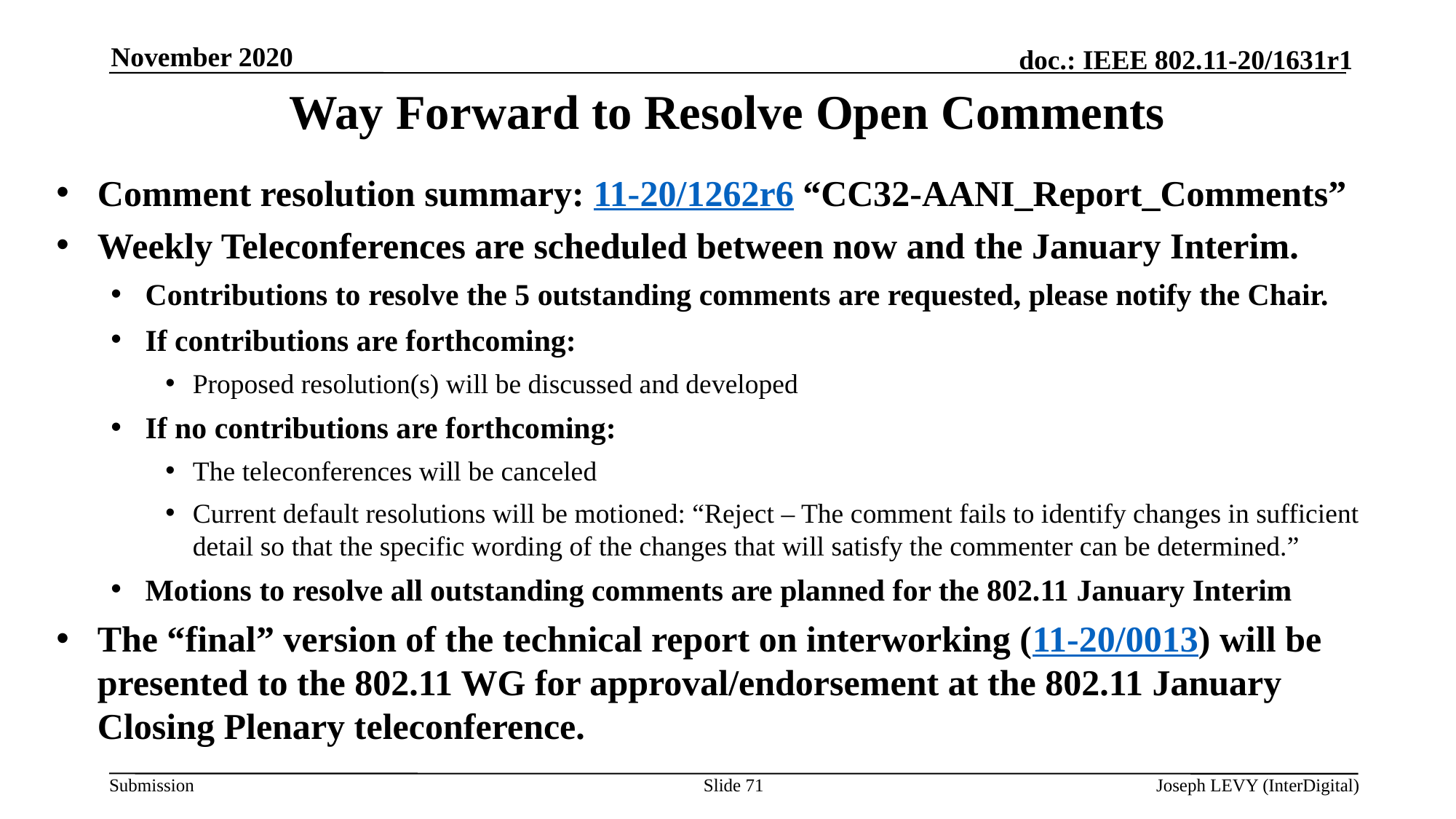

November 2020
# Way Forward to Resolve Open Comments
Comment resolution summary: 11-20/1262r6 “CC32-AANI_Report_Comments”
Weekly Teleconferences are scheduled between now and the January Interim.
Contributions to resolve the 5 outstanding comments are requested, please notify the Chair.
If contributions are forthcoming:
Proposed resolution(s) will be discussed and developed
If no contributions are forthcoming:
The teleconferences will be canceled
Current default resolutions will be motioned: “Reject – The comment fails to identify changes in sufficient detail so that the specific wording of the changes that will satisfy the commenter can be determined.”
Motions to resolve all outstanding comments are planned for the 802.11 January Interim
The “final” version of the technical report on interworking (11-20/0013) will be presented to the 802.11 WG for approval/endorsement at the 802.11 January Closing Plenary teleconference.

Slide 71
Joseph LEVY (InterDigital)